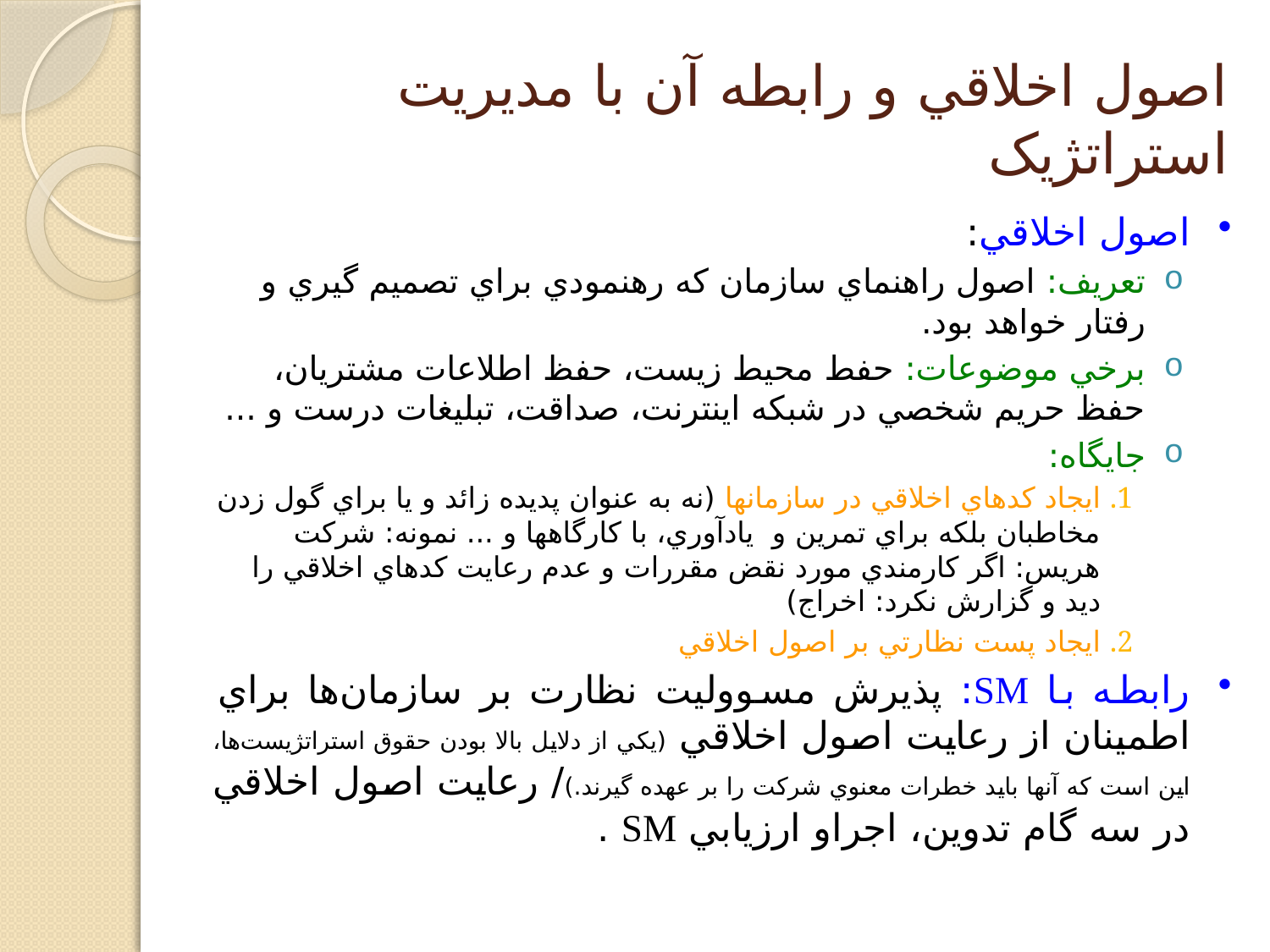

# اصول اخلاقي و رابطه آن با مديريت استراتژيک
اصول اخلاقي:
تعريف: اصول راهنماي سازمان كه رهنمودي براي تصميم گيري و رفتار خواهد بود.
برخي موضوعات: حفط محيط زيست، حفظ اطلاعات مشتريان، حفظ حريم شخصي در شبکه اينترنت، صداقت، تبليغات درست و ...
جايگاه:
ايجاد كدهاي اخلاقي در سازمانها (نه به عنوان پديده زائد و يا براي گول زدن مخاطبان بلكه براي تمرين و  يادآوري، با كارگاهها و ... نمونه: شركت هريس: اگر كارمندي مورد نقض مقررات و عدم رعايت كدهاي اخلاقي را ديد و گزارش نكرد: اخراج)
ايجاد پست نظارتي بر اصول اخلاقي
رابطه با SM: پذيرش مسووليت نظارت بر سازمان‌ها براي اطمينان از رعايت اصول اخلاقي (يکي از دلايل بالا بودن حقوق استراتژيست‌ها، اين است که آنها بايد خطرات معنوي شرکت را بر عهده گيرند.)/ رعايت اصول اخلاقي در سه گام تدوين، اجراو ارزيابي SM .